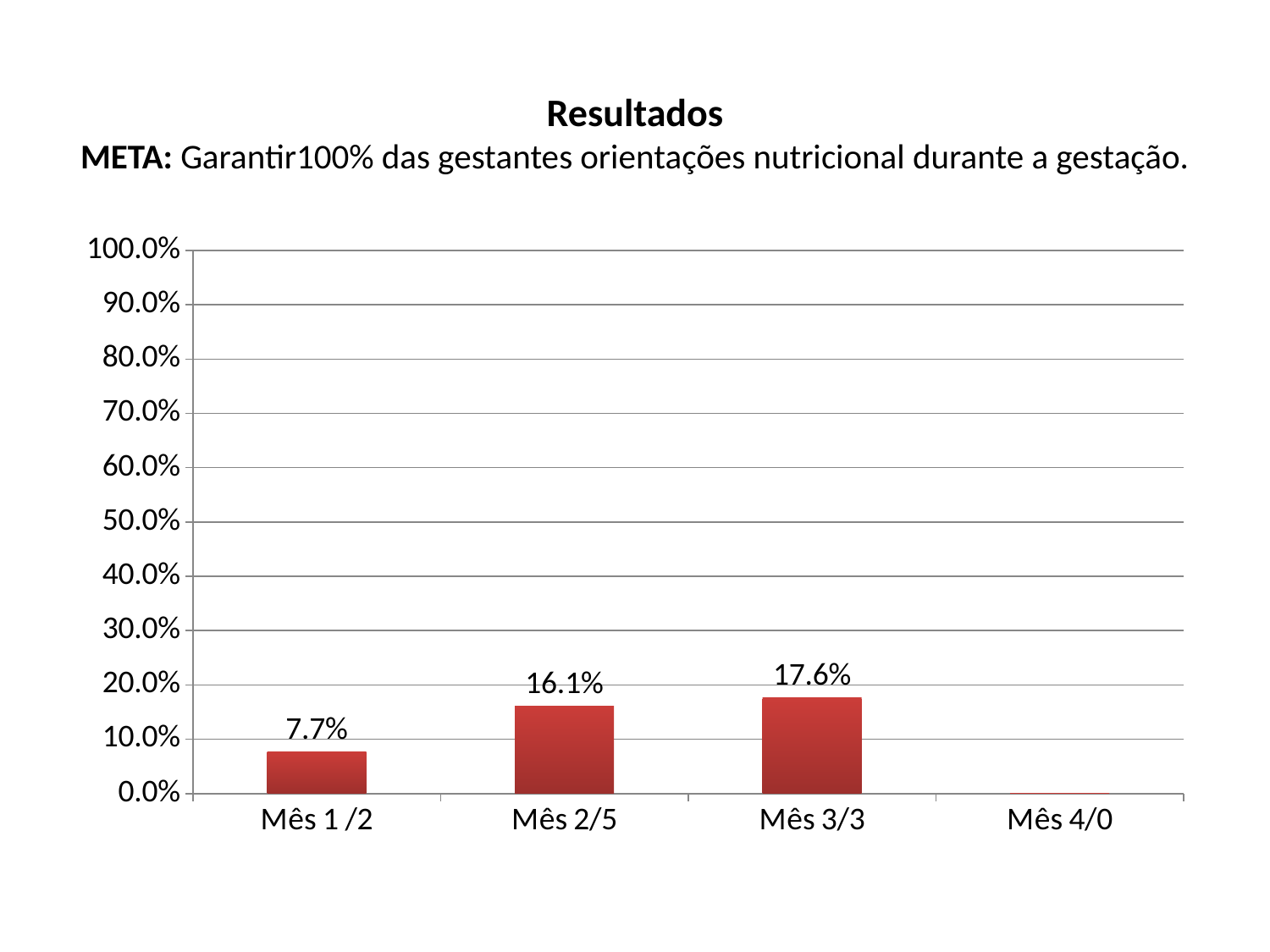

# Resultados META: Garantir100% das gestantes orientações nutricional durante a gestação.

### Chart

| Category |  |
|---|---|
| Mês 1 /2 | 0.077 |
| Mês 2/5 | 0.161 |
| Mês 3/3 | 0.17600000000000002 |
| Mês 4/0 | 0.0 |